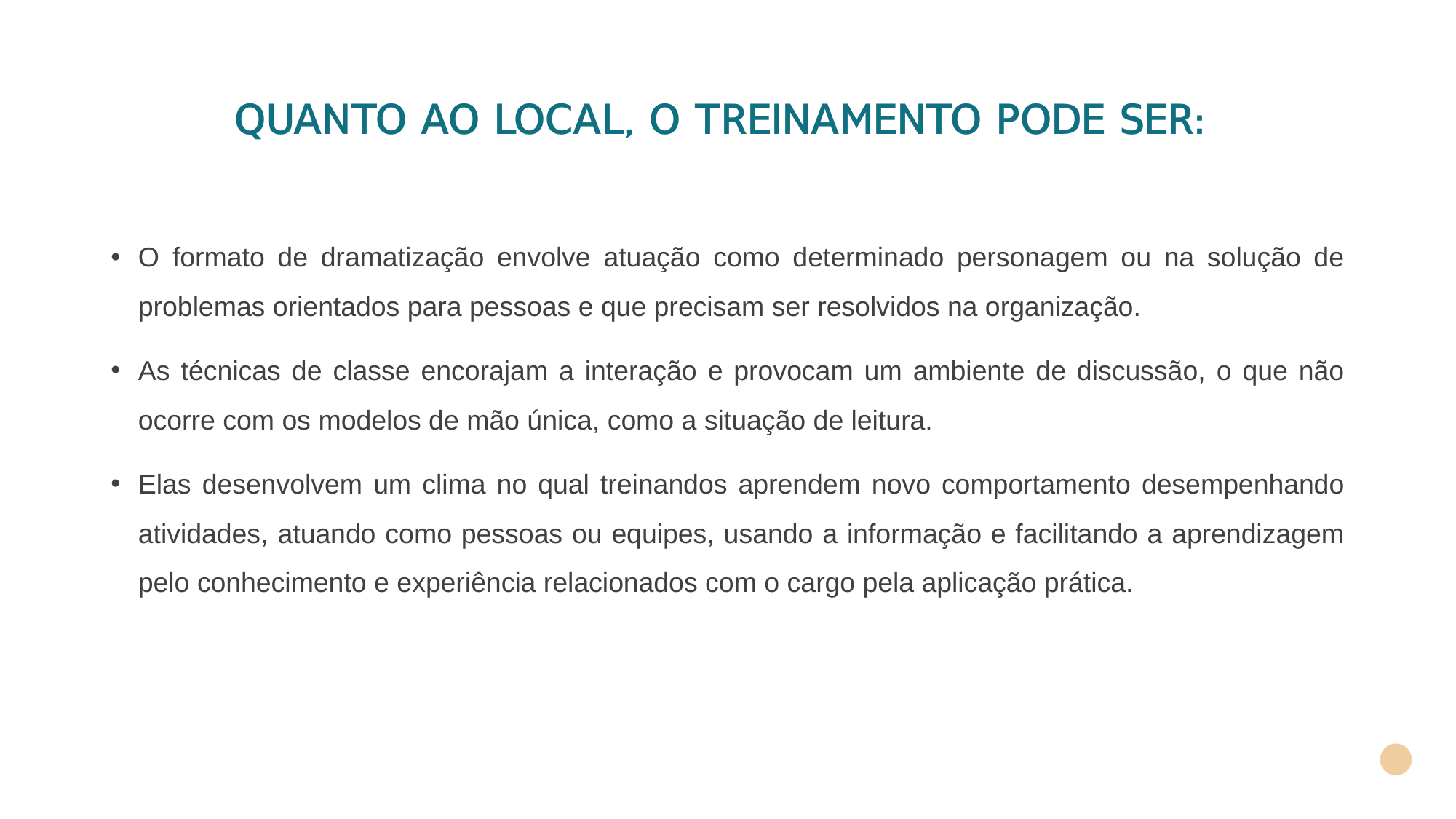

# QUANTO AO LOCAL, O TREINAMENTO PODE SER:
O formato de dramatização envolve atuação como determinado personagem ou na solução de problemas orientados para pessoas e que precisam ser resolvidos na organização.
As técnicas de classe encorajam a interação e provocam um ambiente de discussão, o que não ocorre com os modelos de mão única, como a situação de leitura.
Elas desenvolvem um clima no qual treinandos aprendem novo comportamento desempenhando atividades, atuando como pessoas ou equipes, usando a informação e facilitando a aprendizagem pelo conhecimento e experiência relacionados com o cargo pela aplicação prática.

24